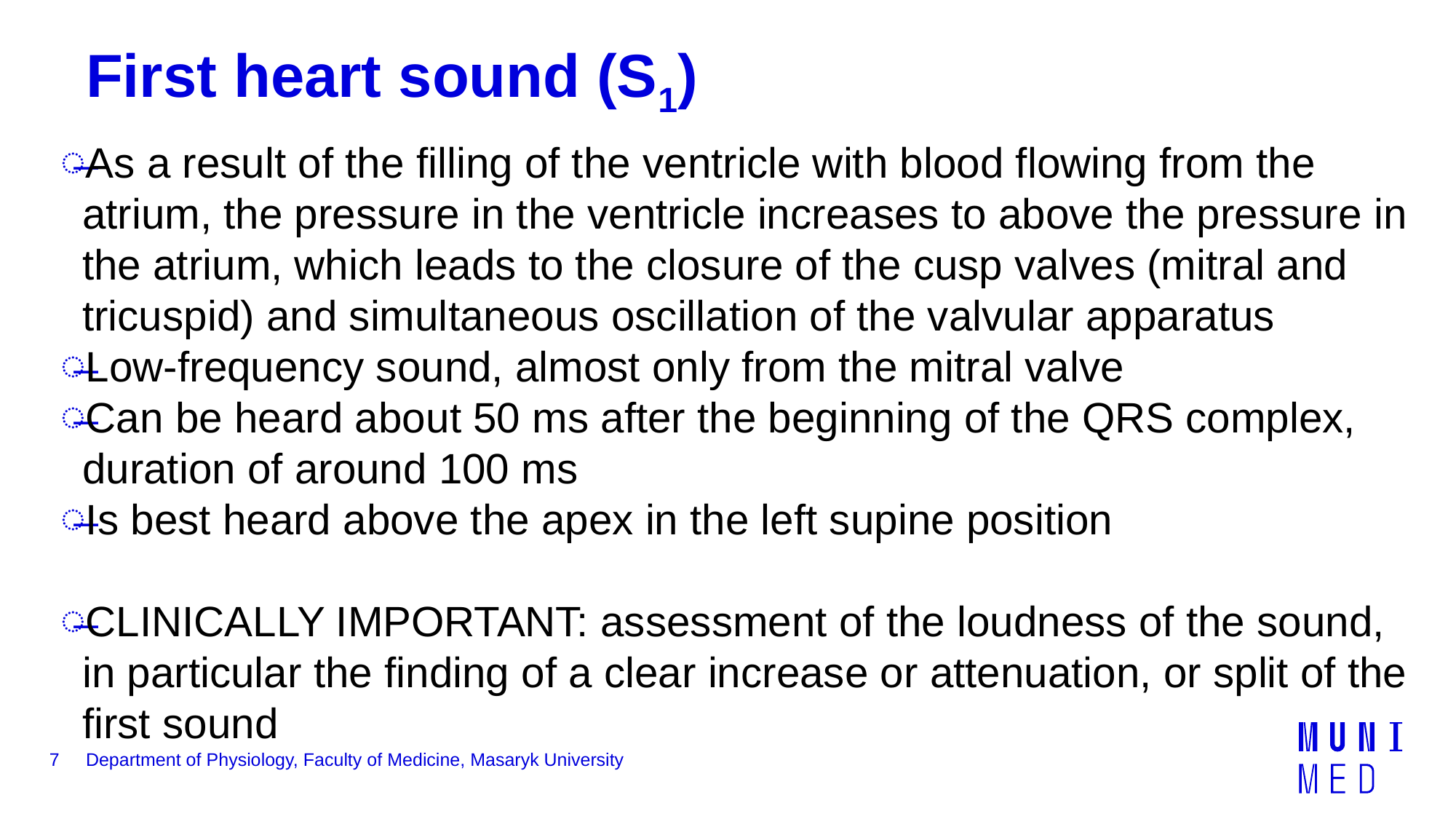

# First heart sound (S1)
As a result of the filling of the ventricle with blood flowing from the atrium, the pressure in the ventricle increases to above the pressure in the atrium, which leads to the closure of the cusp valves (mitral and tricuspid) and simultaneous oscillation of the valvular apparatus
Low-frequency sound, almost only from the mitral valve
Can be heard about 50 ms after the beginning of the QRS complex, duration of around 100 ms
Is best heard above the apex in the left supine position

CLINICALLY IMPORTANT: assessment of the loudness of the sound, in particular the finding of a clear increase or attenuation, or split of the first sound
7
Department of Physiology, Faculty of Medicine, Masaryk University